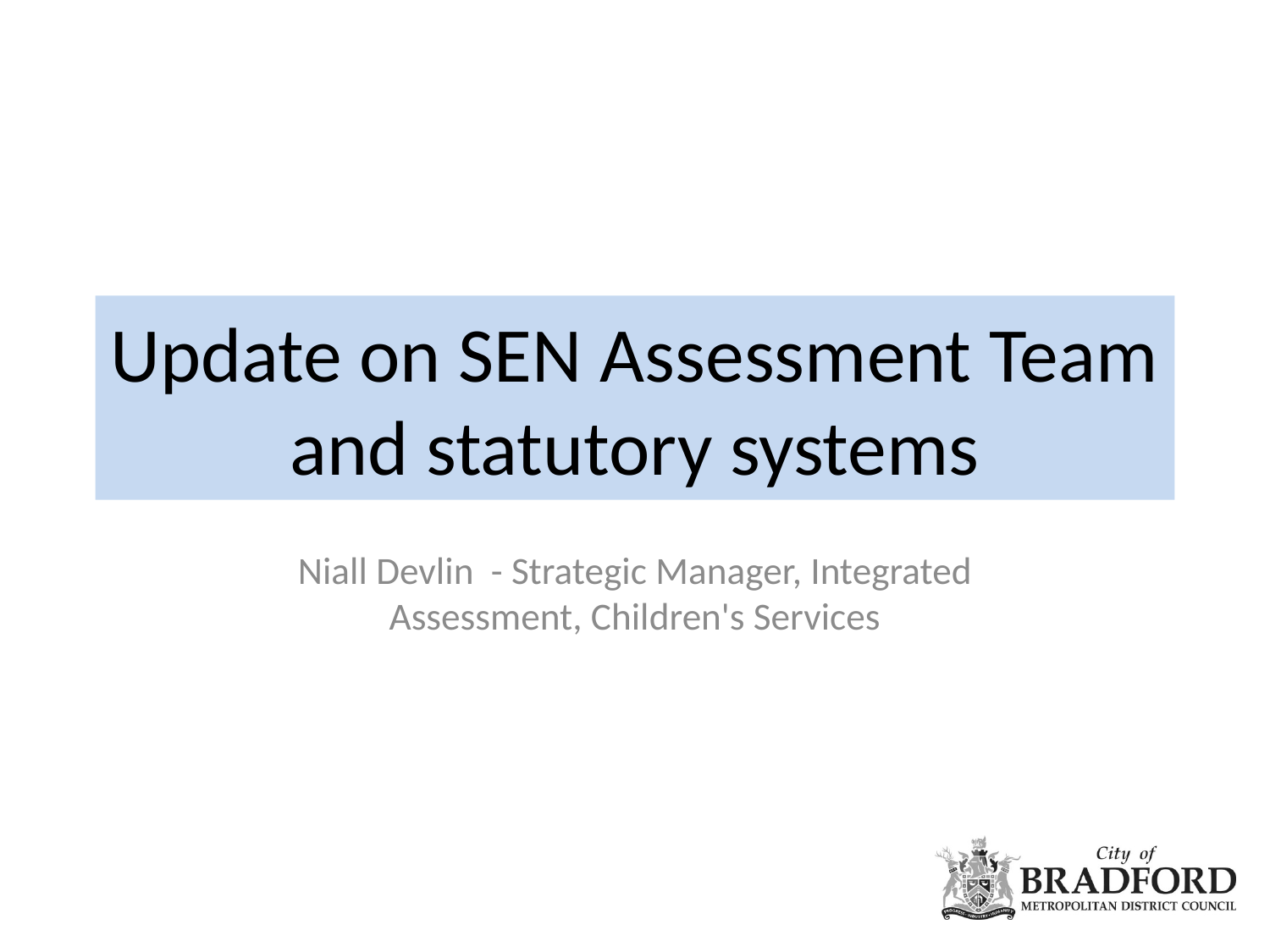

# Update on SEN Assessment Team and statutory systems
Niall Devlin  - Strategic Manager, Integrated Assessment, Children's Services